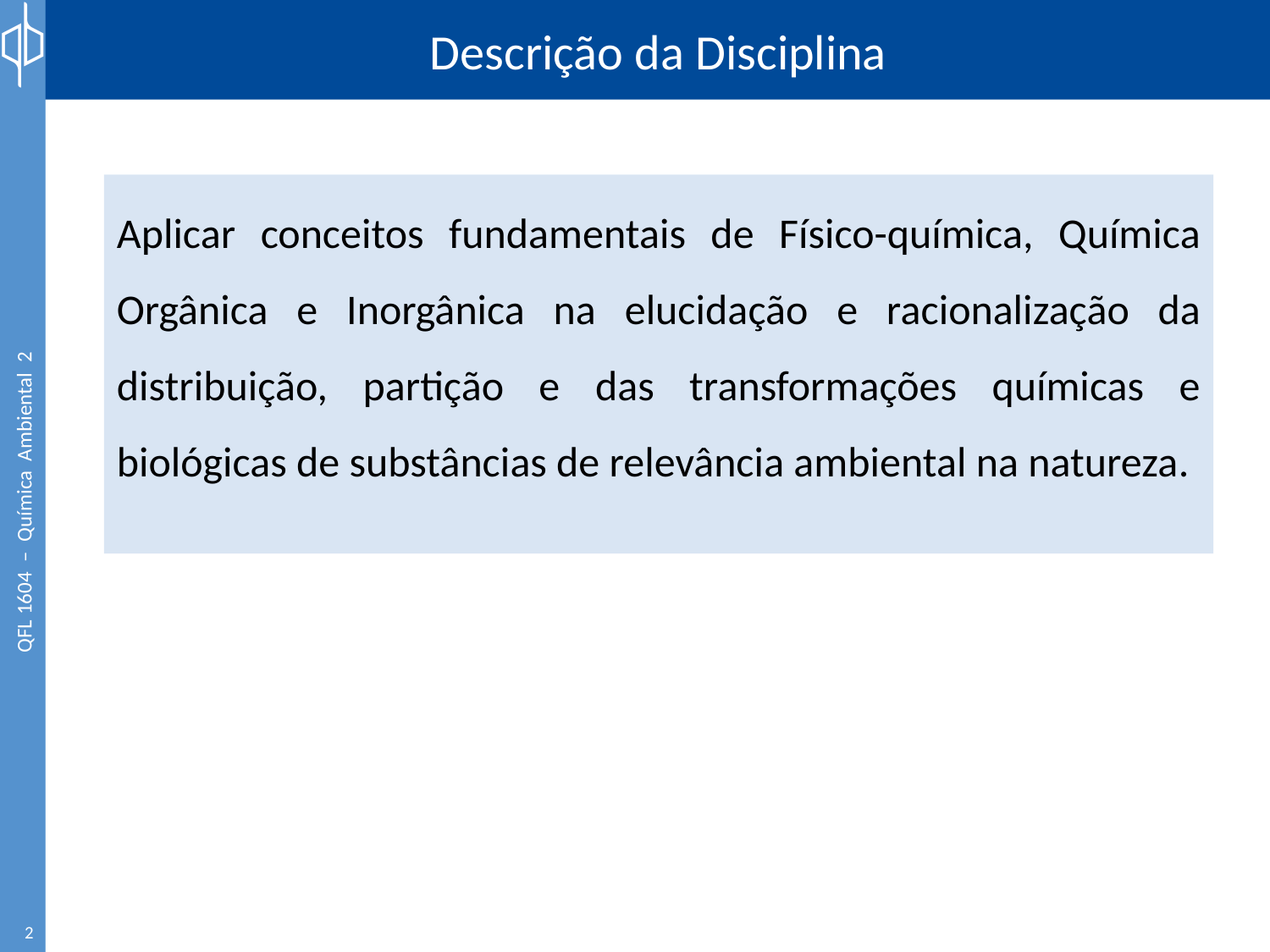

# Descrição da Disciplina
Aplicar conceitos fundamentais de Físico-química, Química Orgânica e Inorgânica na elucidação e racionalização da distribuição, partição e das transformações químicas e biológicas de substâncias de relevância ambiental na natureza.

2